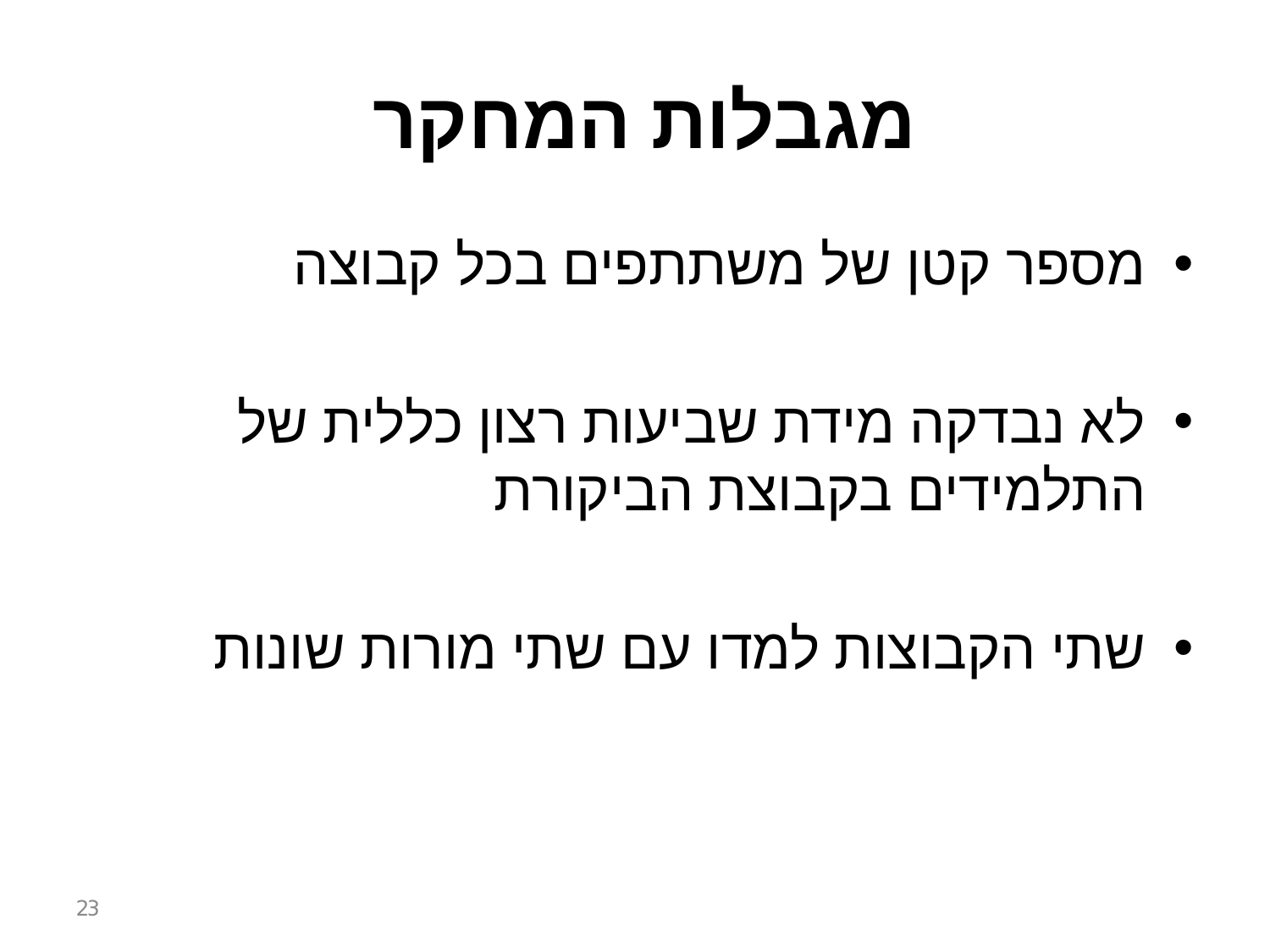

# מגבלות המחקר
מספר קטן של משתתפים בכל קבוצה

לא נבדקה מידת שביעות רצון כללית של התלמידים בקבוצת הביקורת

שתי הקבוצות למדו עם שתי מורות שונות
23